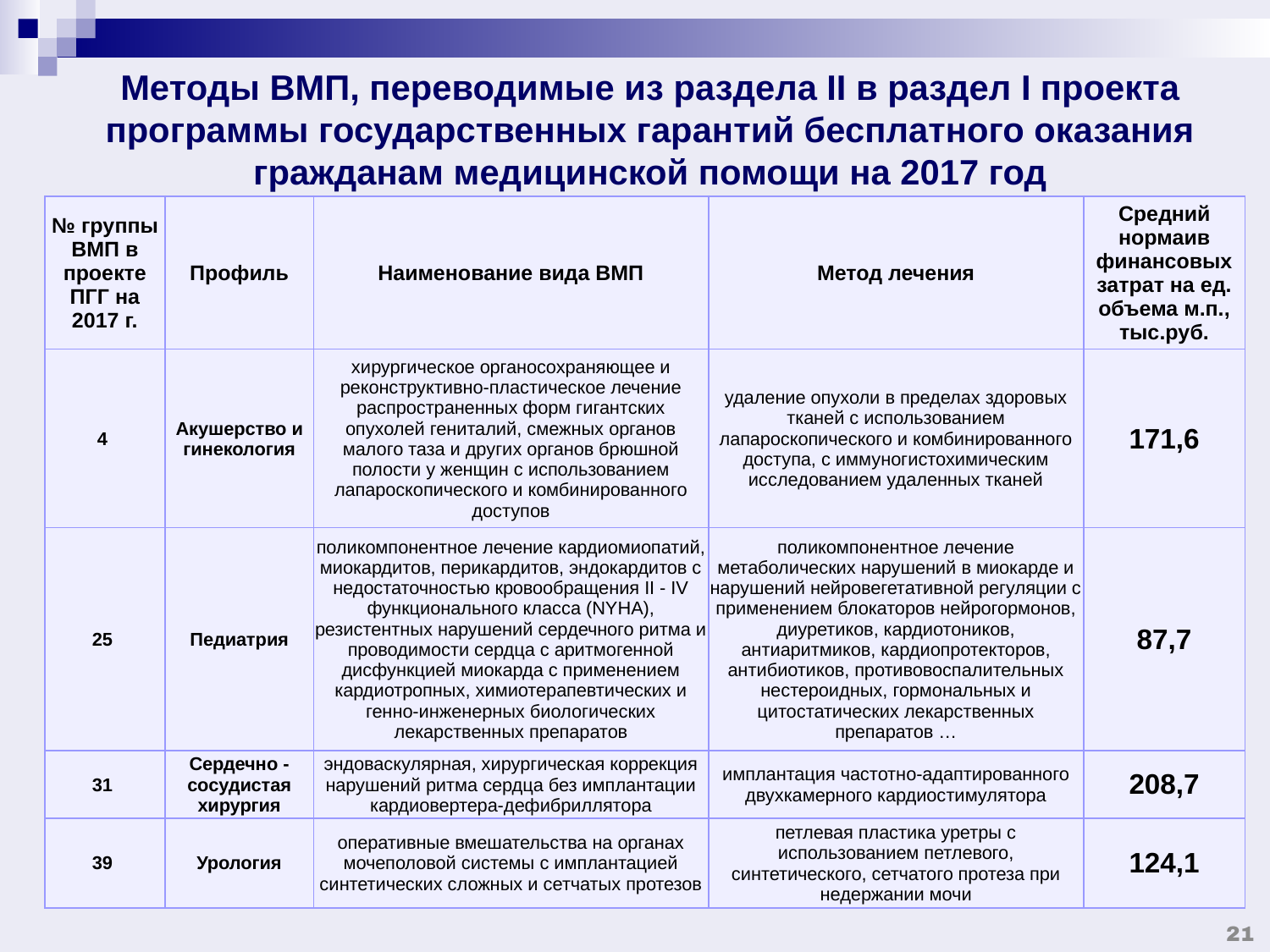

Методы ВМП, переводимые из раздела II в раздел I проекта программы государственных гарантий бесплатного оказания гражданам медицинской помощи на 2017 год
| № группы ВМП в проекте ПГГ на 2017 г. | Профиль | Наименование вида ВМП | Метод лечения | Средний нормаив финансовых затрат на ед. объема м.п., тыс.руб. |
| --- | --- | --- | --- | --- |
| 4 | Акушерство и гинекология | хирургическое органосохраняющее и реконструктивно-пластическое лечение распространенных форм гигантских опухолей гениталий, смежных органов малого таза и других органов брюшной полости у женщин с использованием лапароскопического и комбинированного доступов | удаление опухоли в пределах здоровых тканей с использованием лапароскопического и комбинированного доступа, с иммуногистохимическим исследованием удаленных тканей | 171,6 |
| 25 | Педиатрия | поликомпонентное лечение кардиомиопатий, миокардитов, перикардитов, эндокардитов с недостаточностью кровообращения II - IV функционального класса (NYHA), резистентных нарушений сердечного ритма и проводимости сердца с аритмогенной дисфункцией миокарда с применением кардиотропных, химиотерапевтических и генно-инженерных биологических лекарственных препаратов | поликомпонентное лечение метаболических нарушений в миокарде и нарушений нейровегетативной регуляции с применением блокаторов нейрогормонов, диуретиков, кардиотоников, антиаритмиков, кардиопротекторов, антибиотиков, противовоспалительных нестероидных, гормональных и цитостатических лекарственных препаратов … | 87,7 |
| 31 | Сердечно - сосудистая хирургия | эндоваскулярная, хирургическая коррекция нарушений ритма сердца без имплантации кардиовертера-дефибриллятора | имплантация частотно-адаптированного двухкамерного кардиостимулятора | 208,7 |
| 39 | Урология | оперативные вмешательства на органах мочеполовой системы с имплантацией синтетических сложных и сетчатых протезов | петлевая пластика уретры с использованием петлевого, синтетического, сетчатого протеза при недержании мочи | 124,1 |
21